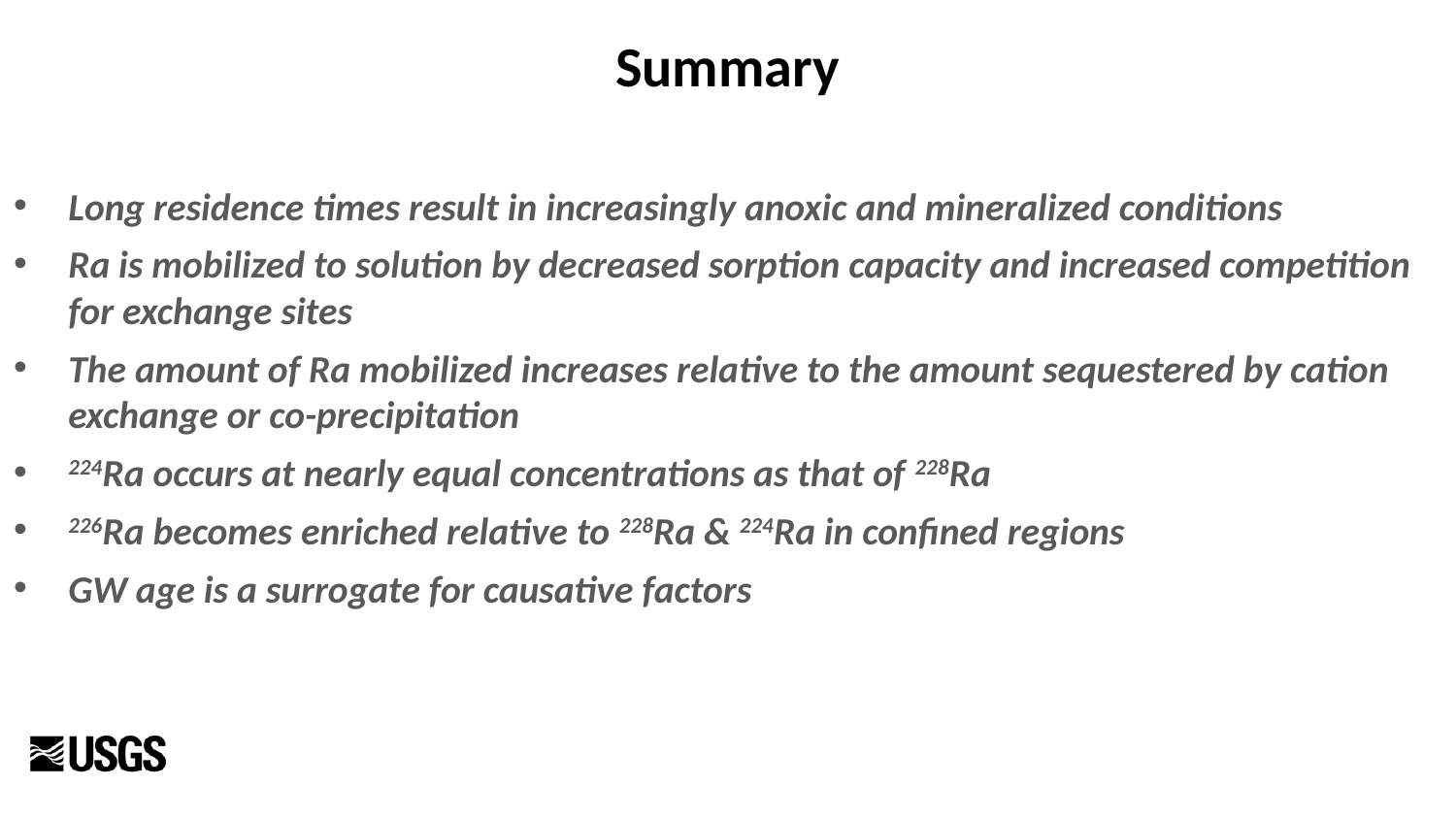

Summary
Long residence times result in increasingly anoxic and mineralized conditions
Ra is mobilized to solution by decreased sorption capacity and increased competition for exchange sites
The amount of Ra mobilized increases relative to the amount sequestered by cation exchange or co-precipitation
224Ra occurs at nearly equal concentrations as that of 228Ra
226Ra becomes enriched relative to 228Ra & 224Ra in confined regions
GW age is a surrogate for causative factors